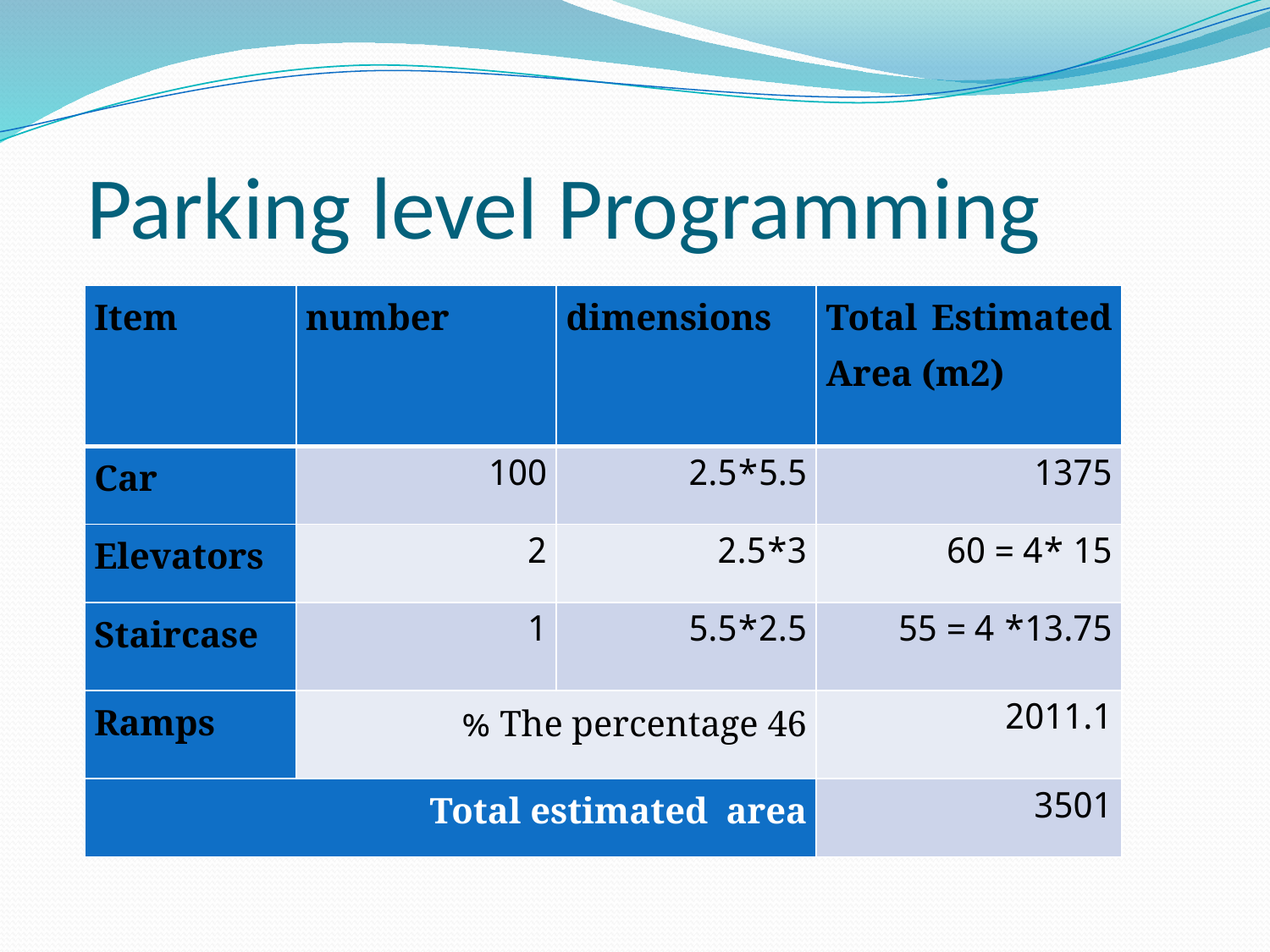

# Parking level Programming
| Item | number | dimensions | Total Estimated Area (m2) |
| --- | --- | --- | --- |
| Car | 100 | 5.5\*2.5 | 1375 |
| Elevators | 2 | 3\*2.5 | 15 \*4 = 60 |
| Staircase | 1 | 2.5\*5.5 | 13.75\* 4 = 55 |
| Ramps | The percentage 46 % |  | 2011.1 |
| Total estimated area |  |  | 3501 |